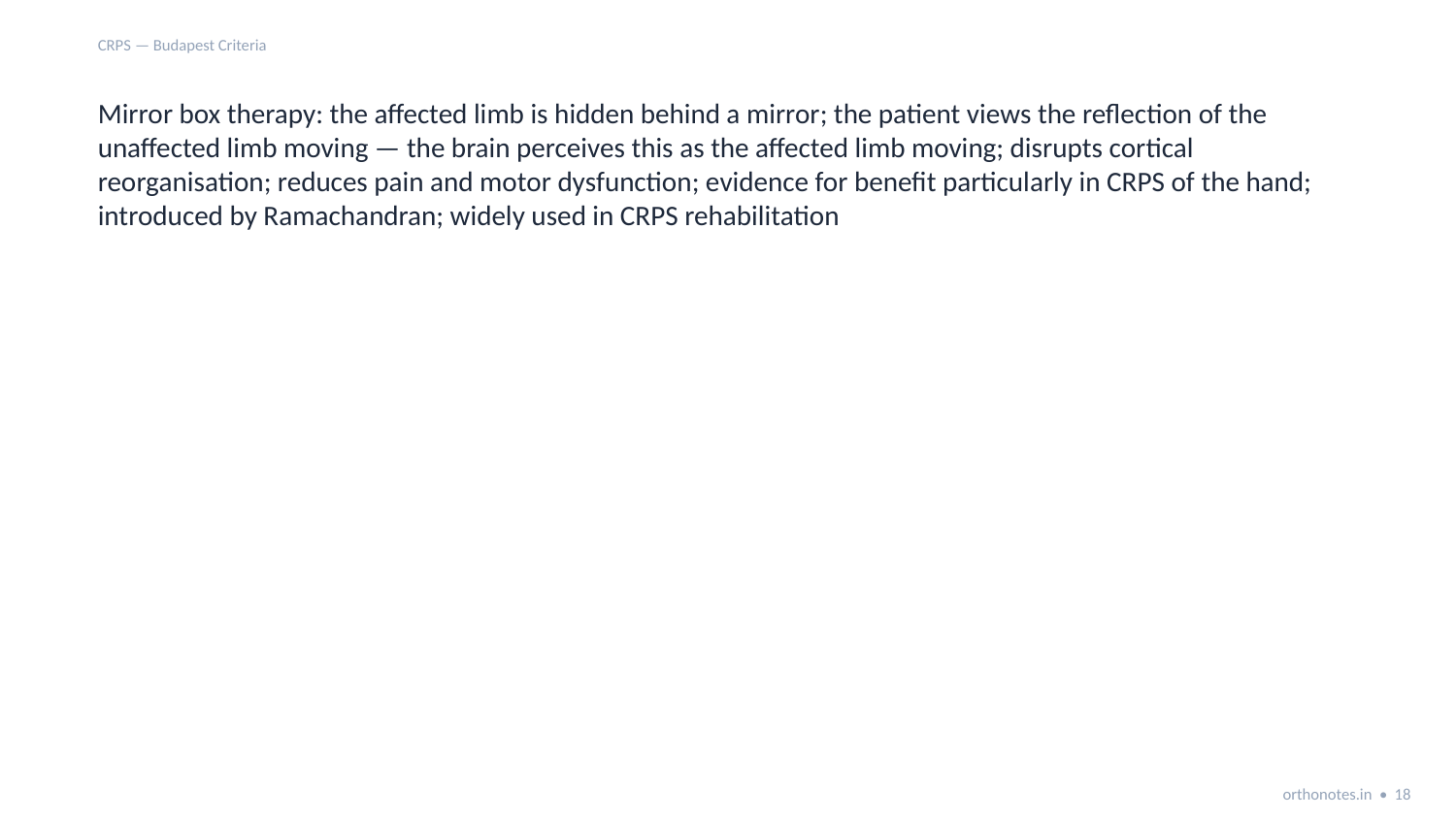

CRPS — Budapest Criteria
Mirror box therapy: the affected limb is hidden behind a mirror; the patient views the reflection of the unaffected limb moving — the brain perceives this as the affected limb moving; disrupts cortical reorganisation; reduces pain and motor dysfunction; evidence for benefit particularly in CRPS of the hand; introduced by Ramachandran; widely used in CRPS rehabilitation
orthonotes.in  •  18